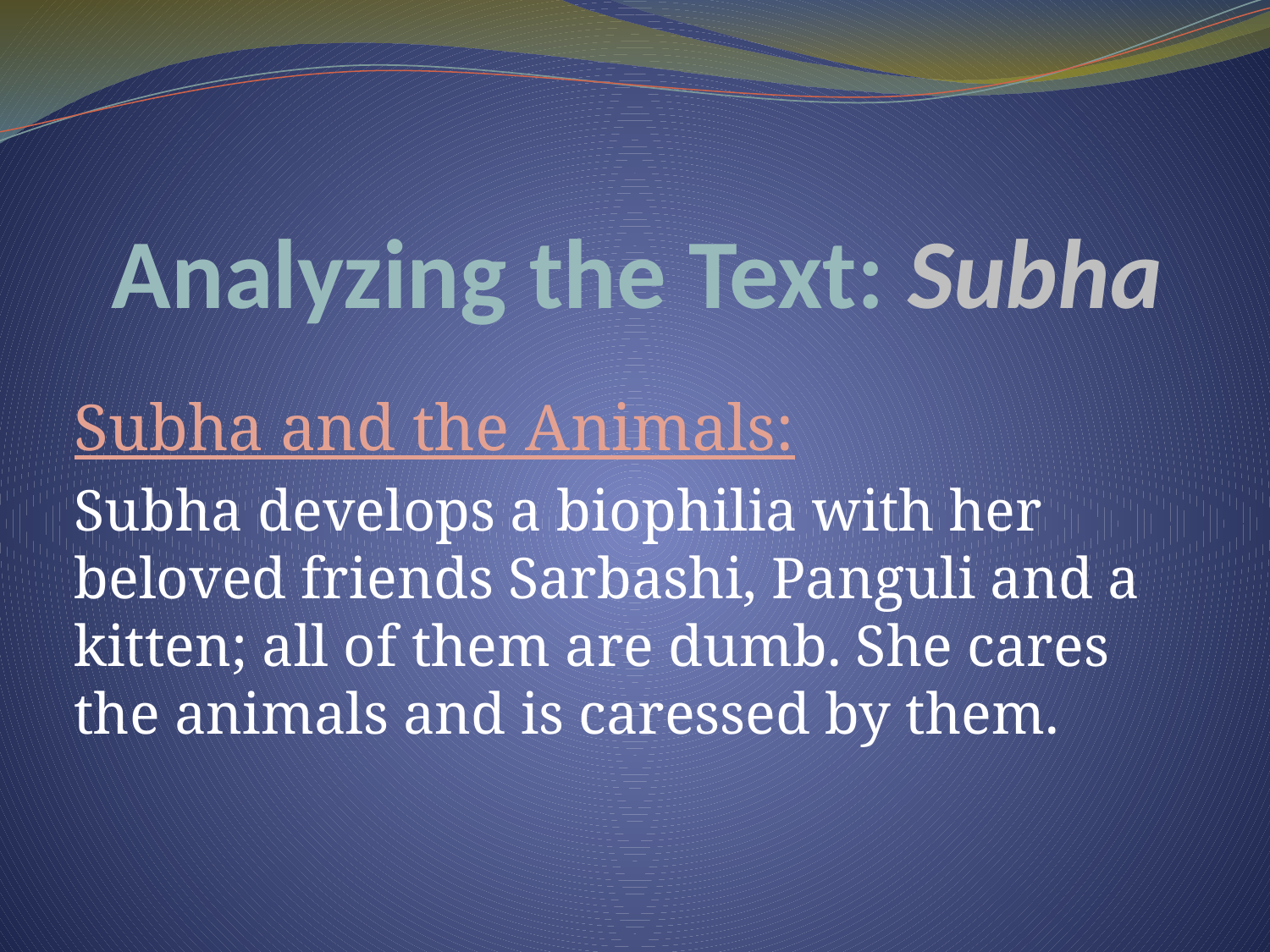

# Analyzing the Text: Subha
Subha and the Animals:
Subha develops a biophilia with her beloved friends Sarbashi, Panguli and a kitten; all of them are dumb. She cares the animals and is caressed by them.